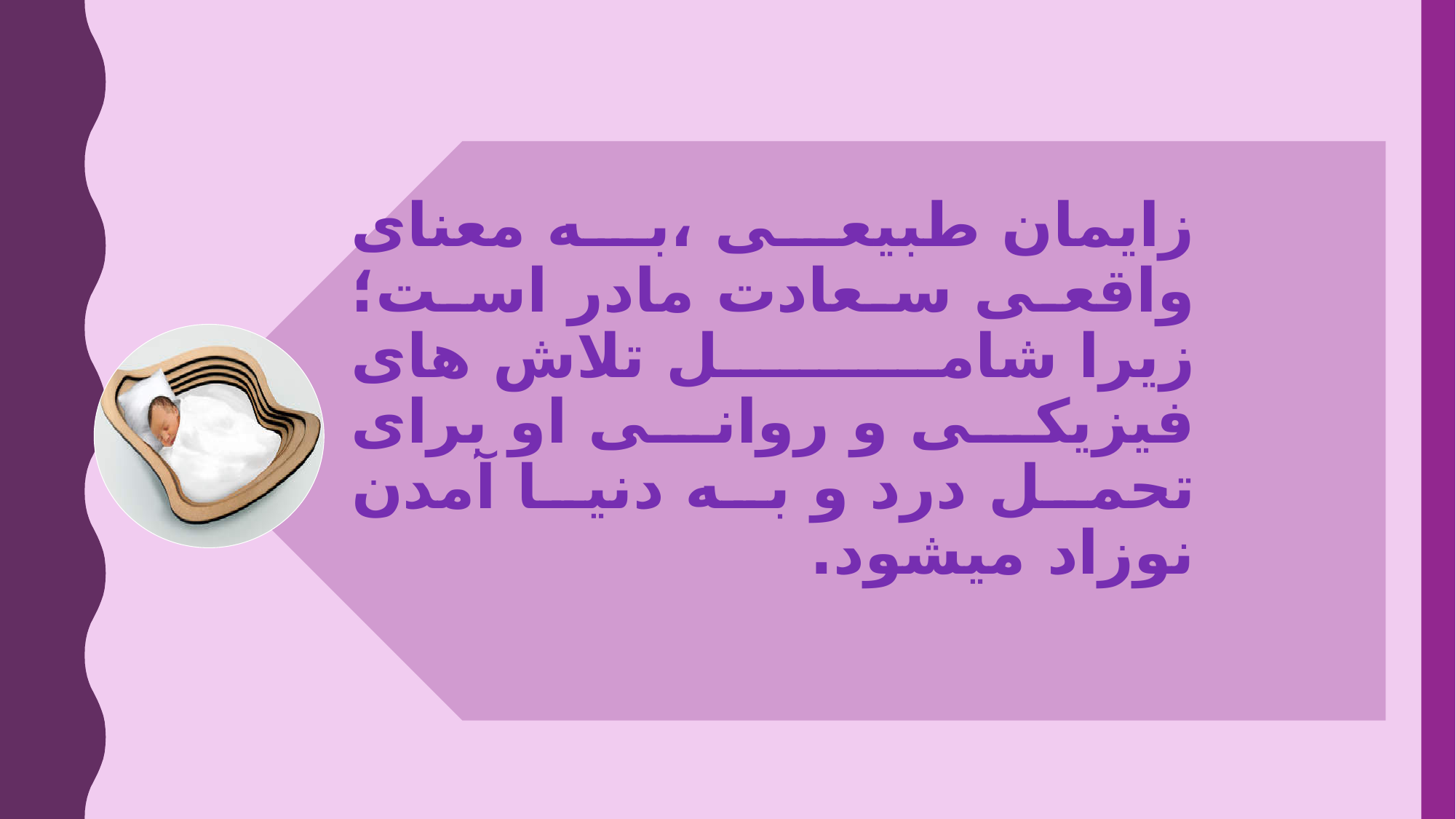

زایمان طبیعی ،به معنای واقعی سعادت مادر است؛ زیرا شامل تلاش های فیزیکی و روانی او برای تحمل درد و به دنیا آمدن نوزاد میشود.